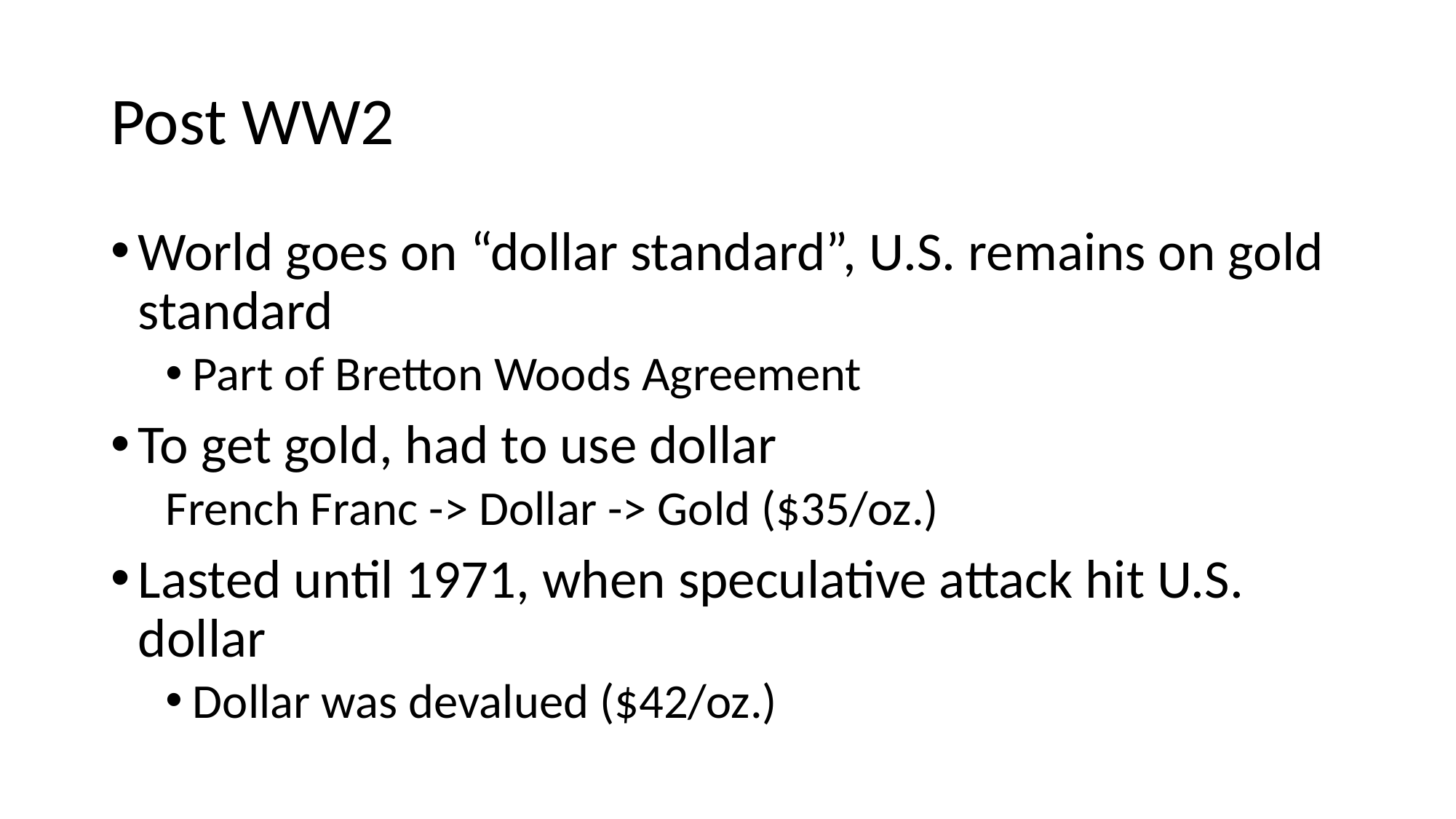

# Post WW2
World goes on “dollar standard”, U.S. remains on gold standard
Part of Bretton Woods Agreement
To get gold, had to use dollar
French Franc -> Dollar -> Gold ($35/oz.)
Lasted until 1971, when speculative attack hit U.S. dollar
Dollar was devalued ($42/oz.)